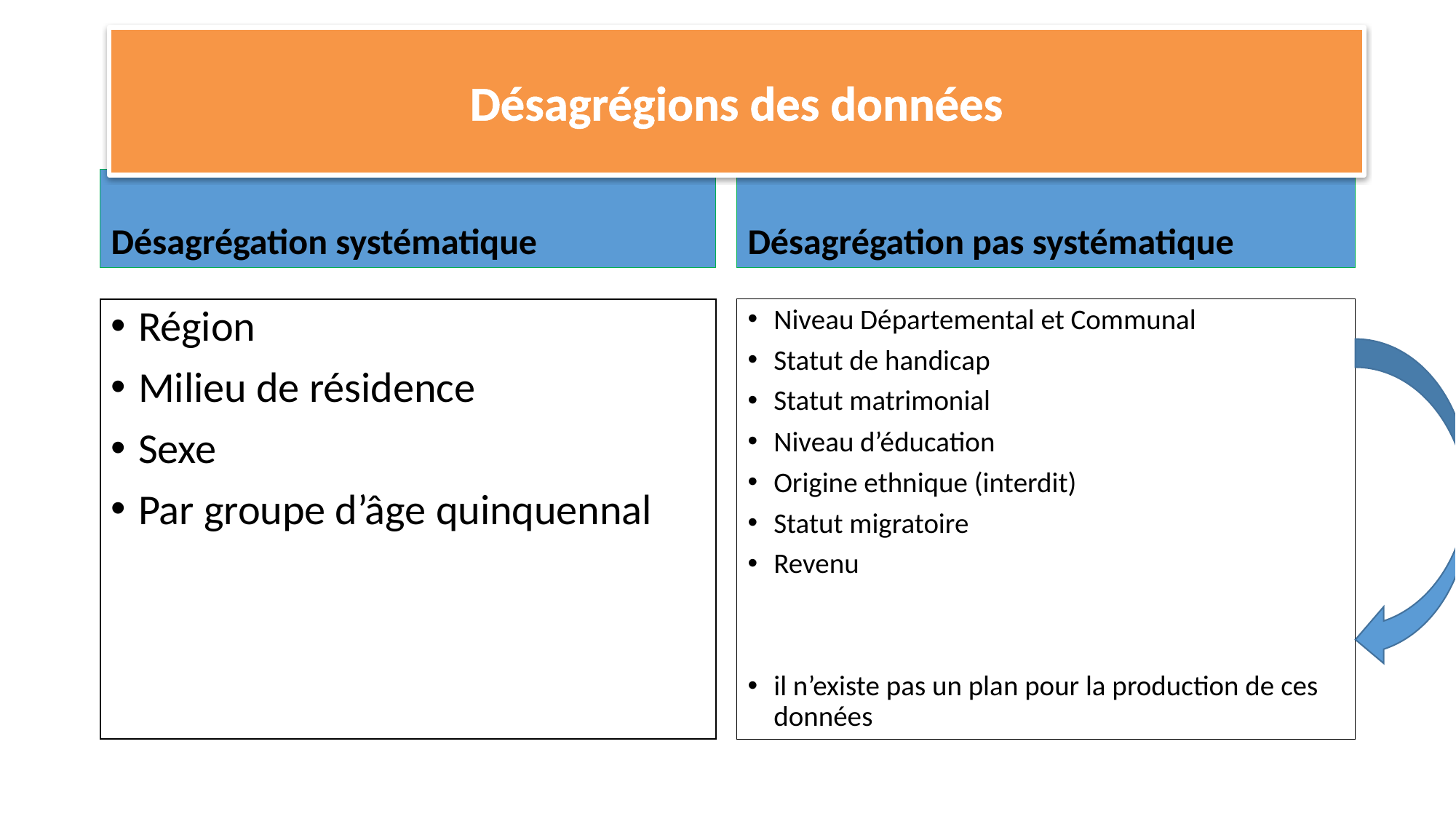

# Désagrégions des données
Désagrégation systématique
Désagrégation pas systématique
Région
Milieu de résidence
Sexe
Par groupe d’âge quinquennal
Niveau Départemental et Communal
Statut de handicap
Statut matrimonial
Niveau d’éducation
Origine ethnique (interdit)
Statut migratoire
Revenu

il n’existe pas un plan pour la production de ces données